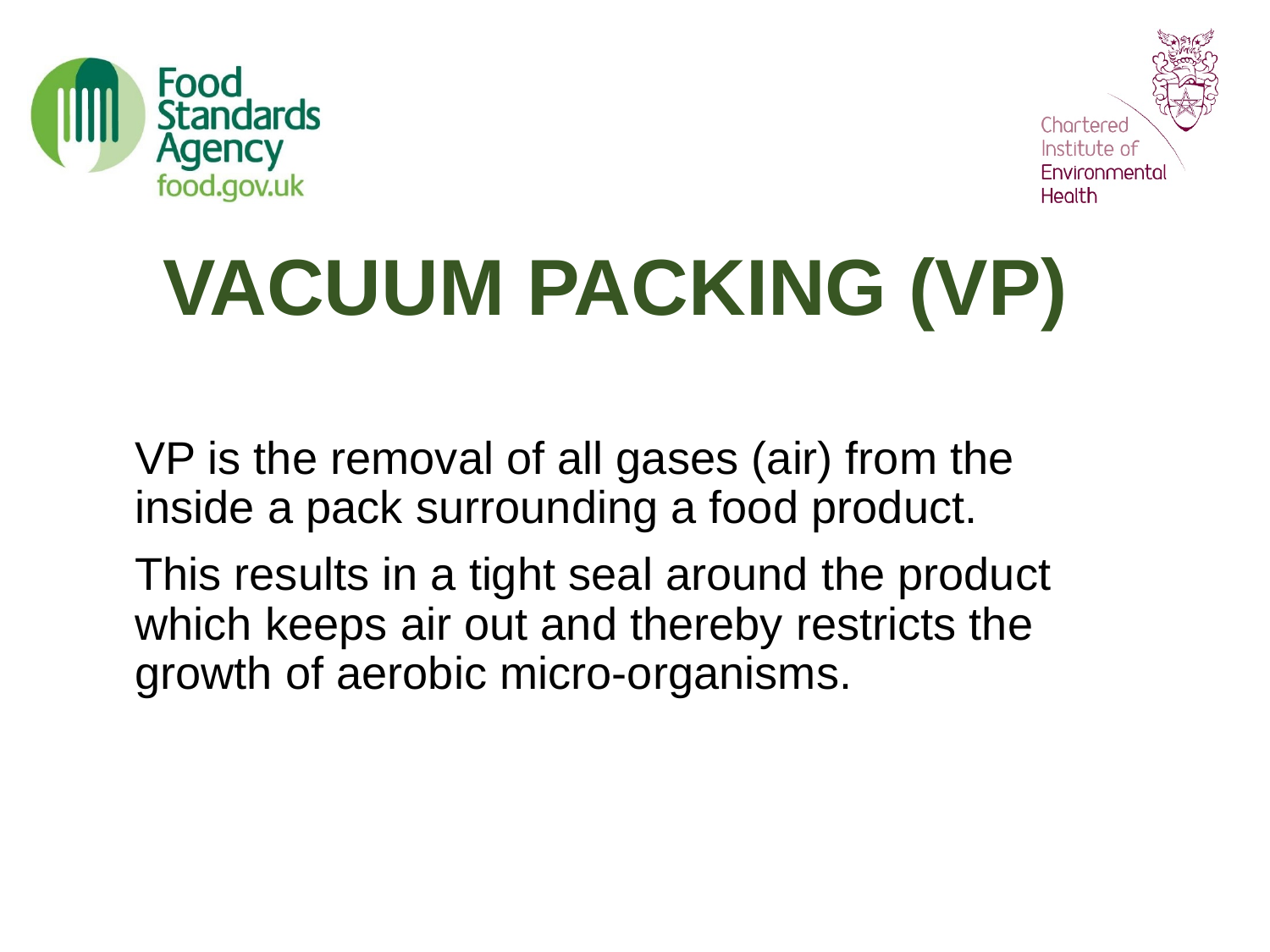

# VACUUM PACKING (VP)
	VP is the removal of all gases (air) from the inside a pack surrounding a food product.
	This results in a tight seal around the product which keeps air out and thereby restricts the growth of aerobic micro-organisms.